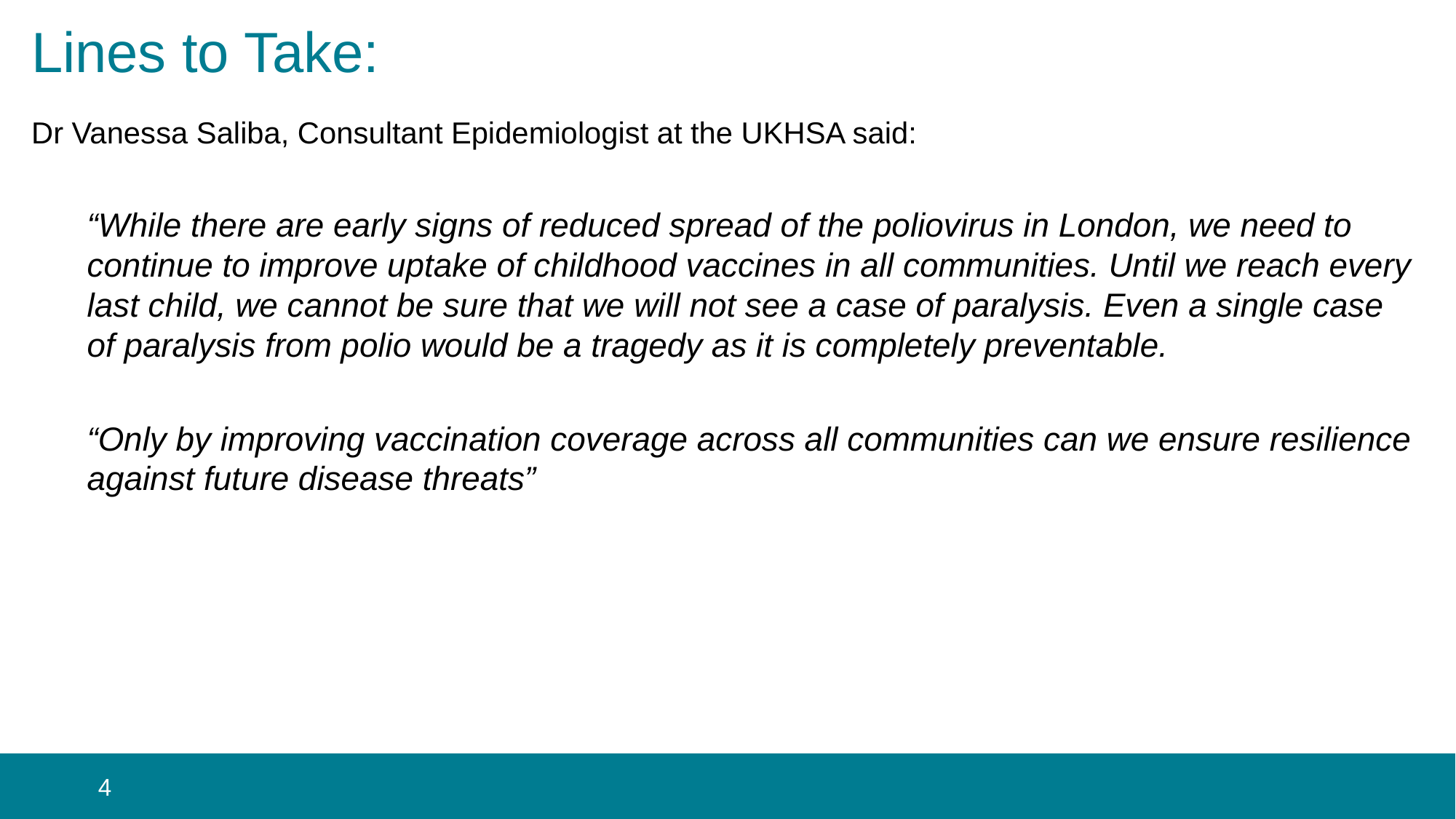

# Lines to Take:
Dr Vanessa Saliba, Consultant Epidemiologist at the UKHSA said:

“While there are early signs of reduced spread of the poliovirus in London, we need to continue to improve uptake of childhood vaccines in all communities. Until we reach every last child, we cannot be sure that we will not see a case of paralysis. Even a single case of paralysis from polio would be a tragedy as it is completely preventable.

“Only by improving vaccination coverage across all communities can we ensure resilience against future disease threats”

  4